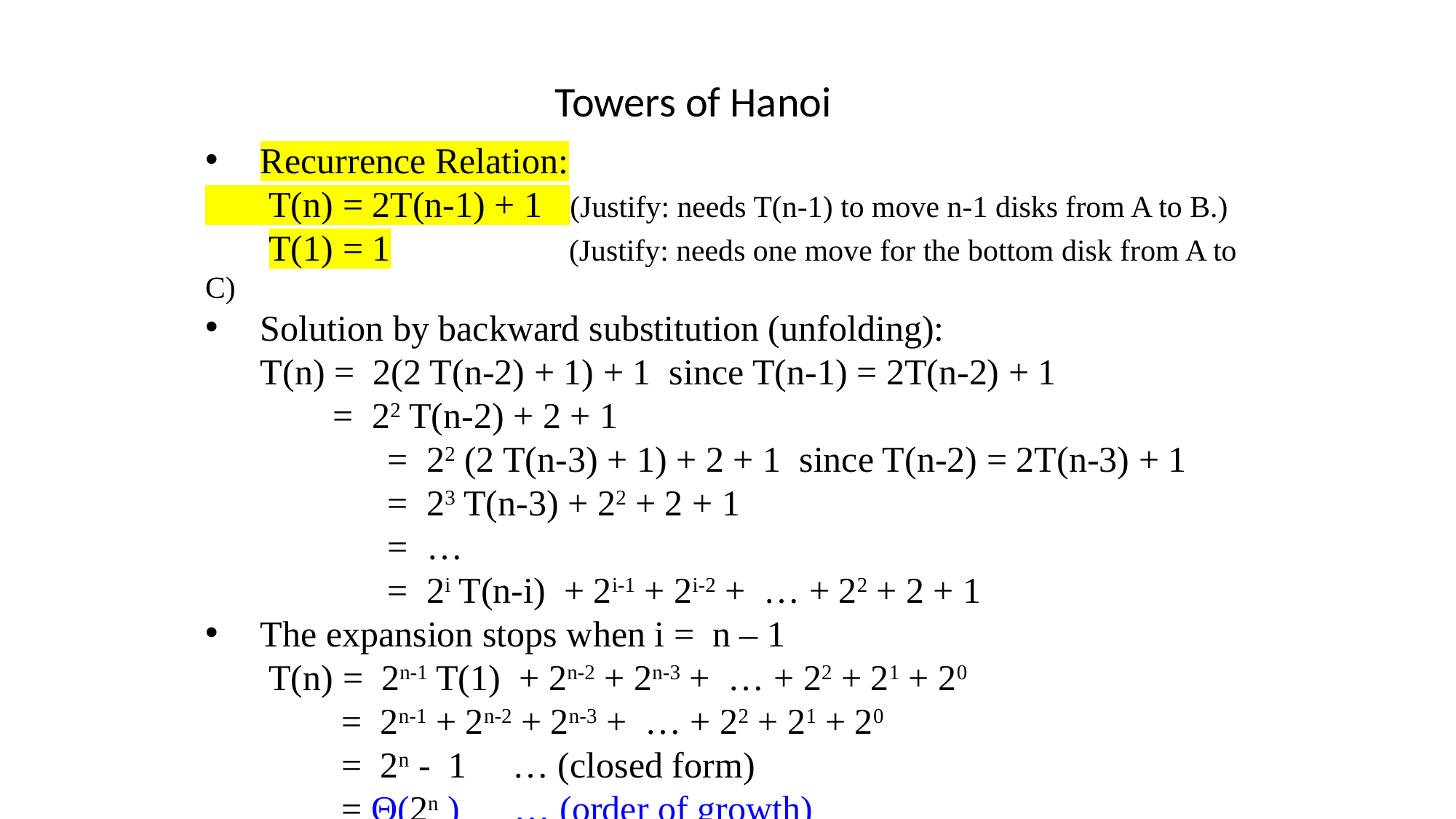

Towers of Hanoi
Recurrence Relation:
       T(n) = 2T(n-1) + 1   (Justify: needs T(n-1) to move n-1 disks from A to B.)
       T(1) = 1		    (Justify: needs one move for the bottom disk from A to C)
Solution by backward substitution (unfolding):
T(n) =  2(2 T(n-2) + 1) + 1  since T(n-1) = 2T(n-2) + 1
        =  22 T(n-2) + 2 + 1
  	  =  22 (2 T(n-3) + 1) + 2 + 1  since T(n-2) = 2T(n-3) + 1
	  =  23 T(n-3) + 22 + 2 + 1
	  =  …
	  =  2i T(n-i)  + 2i-1 + 2i-2 +  … + 22 + 2 + 1
The expansion stops when i =  n – 1
       T(n) =  2n-1 T(1)  + 2n-2 + 2n-3 +  … + 22 + 21 + 20
               =  2n-1 + 2n-2 + 2n-3 +  … + 22 + 21 + 20
 	   =  2n -  1     … (closed form)
	   = Θ(2n )      … (order of growth)